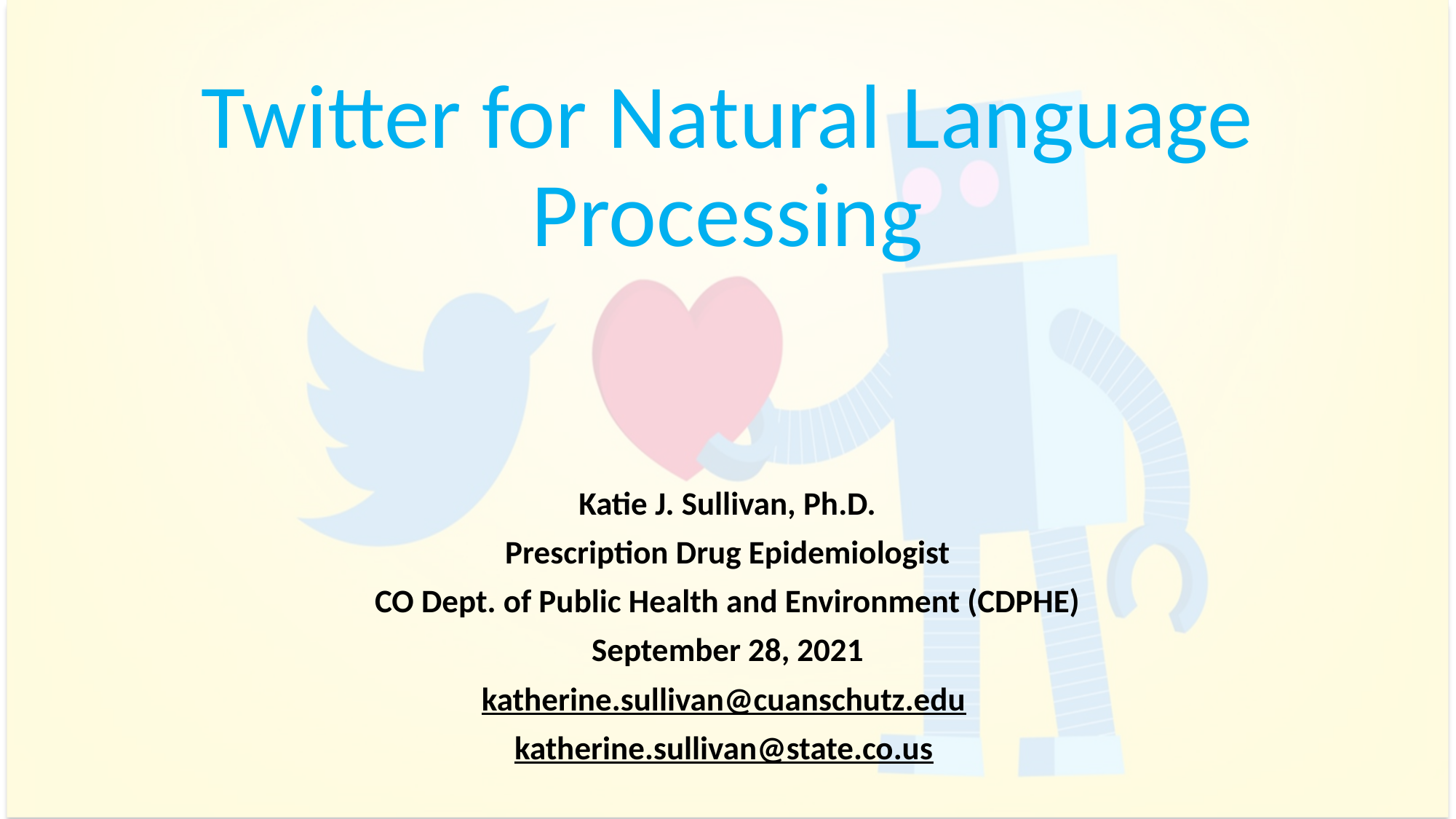

# Twitter for Natural Language Processing
Katie J. Sullivan, Ph.D.
Prescription Drug Epidemiologist
CO Dept. of Public Health and Environment (CDPHE)
September 28, 2021
katherine.sullivan@cuanschutz.edu
katherine.sullivan@state.co.us